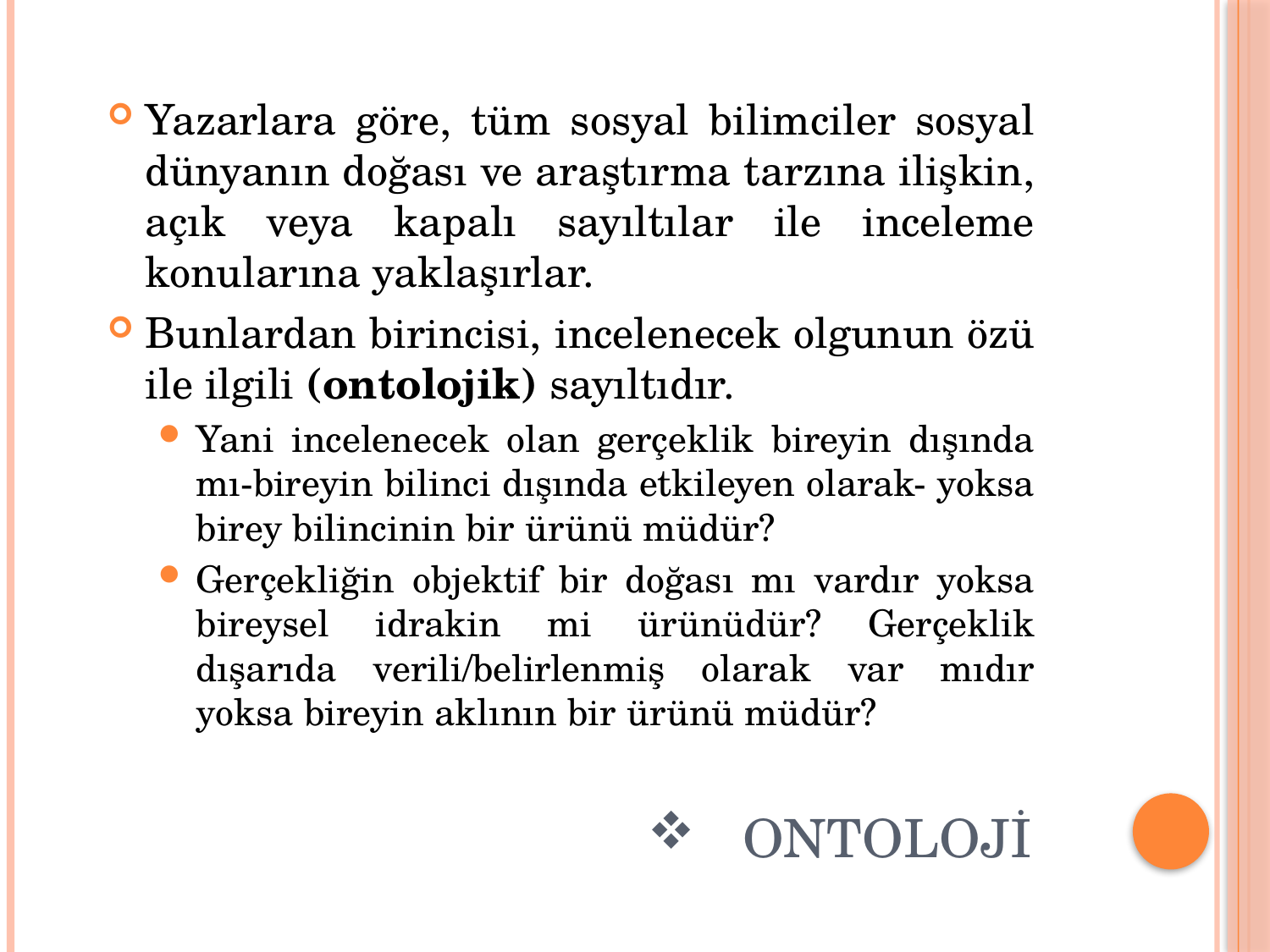

Yazarlara göre, tüm sosyal bilimciler sosyal dünyanın doğası ve araştırma tarzına ilişkin, açık veya kapalı sayıltılar ile inceleme konularına yaklaşırlar.
Bunlardan birincisi, incelenecek olgunun özü ile ilgili (ontolojik) sayıltıdır.
Yani incelenecek olan gerçeklik bireyin dışında mı-bireyin bilinci dışında etkileyen olarak- yoksa birey bilincinin bir ürünü müdür?
Gerçekliğin objektif bir doğası mı vardır yoksa bireysel idrakin mi ürünüdür? Gerçeklik dışarıda verili/belirlenmiş olarak var mıdır yoksa bireyin aklının bir ürünü müdür?
# Ontoloji